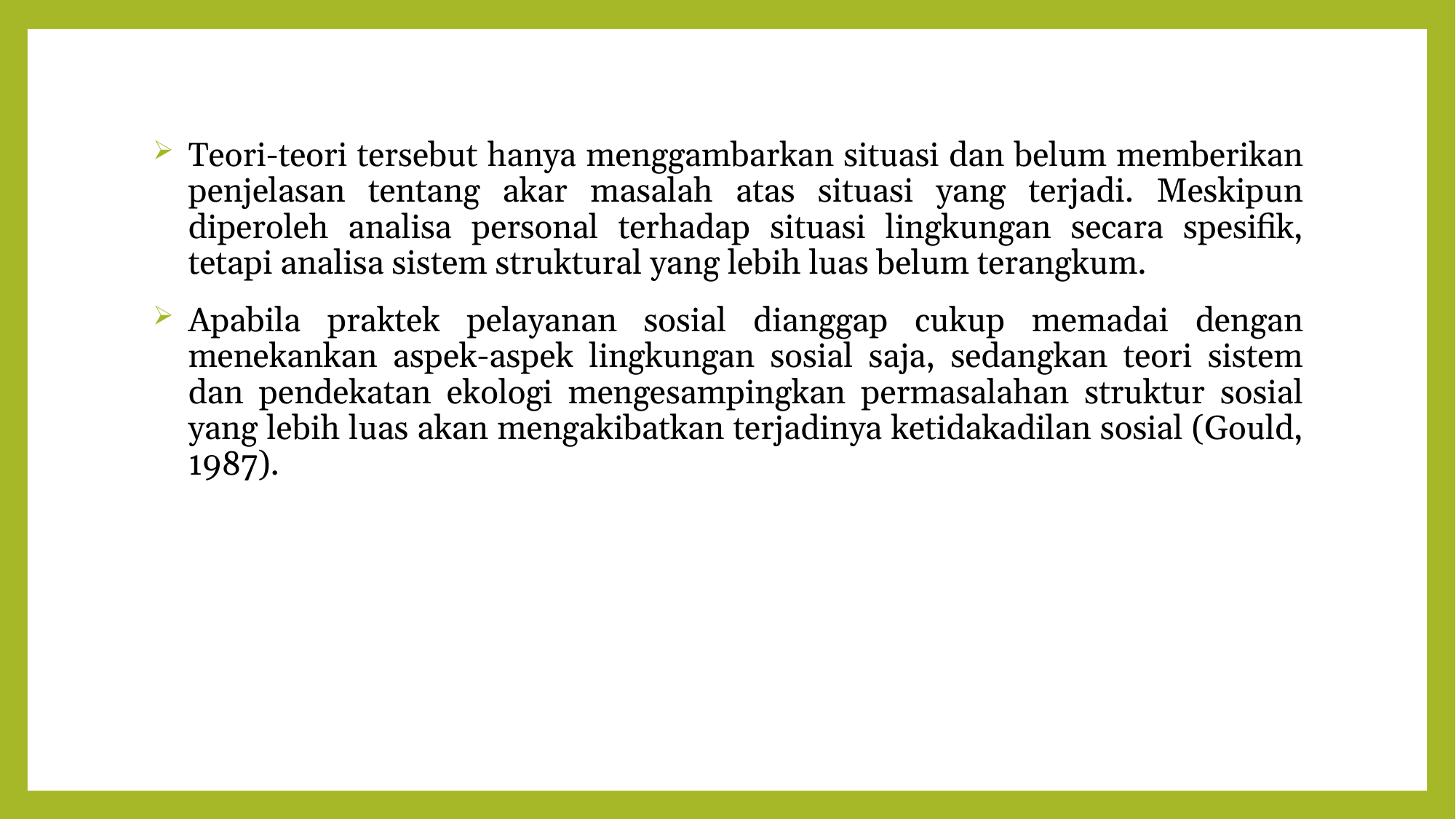

Teori-teori tersebut hanya menggambarkan situasi dan belum memberikan penjelasan tentang akar masalah atas situasi yang terjadi. Meskipun diperoleh analisa personal terhadap situasi lingkungan secara spesifik, tetapi analisa sistem struktural yang lebih luas belum terangkum.
Apabila praktek pelayanan sosial dianggap cukup memadai dengan menekankan aspek-aspek lingkungan sosial saja, sedangkan teori sistem dan pendekatan ekologi mengesampingkan permasalahan struktur sosial yang lebih luas akan mengakibatkan terjadinya ketidakadilan sosial (Gould, 1987).